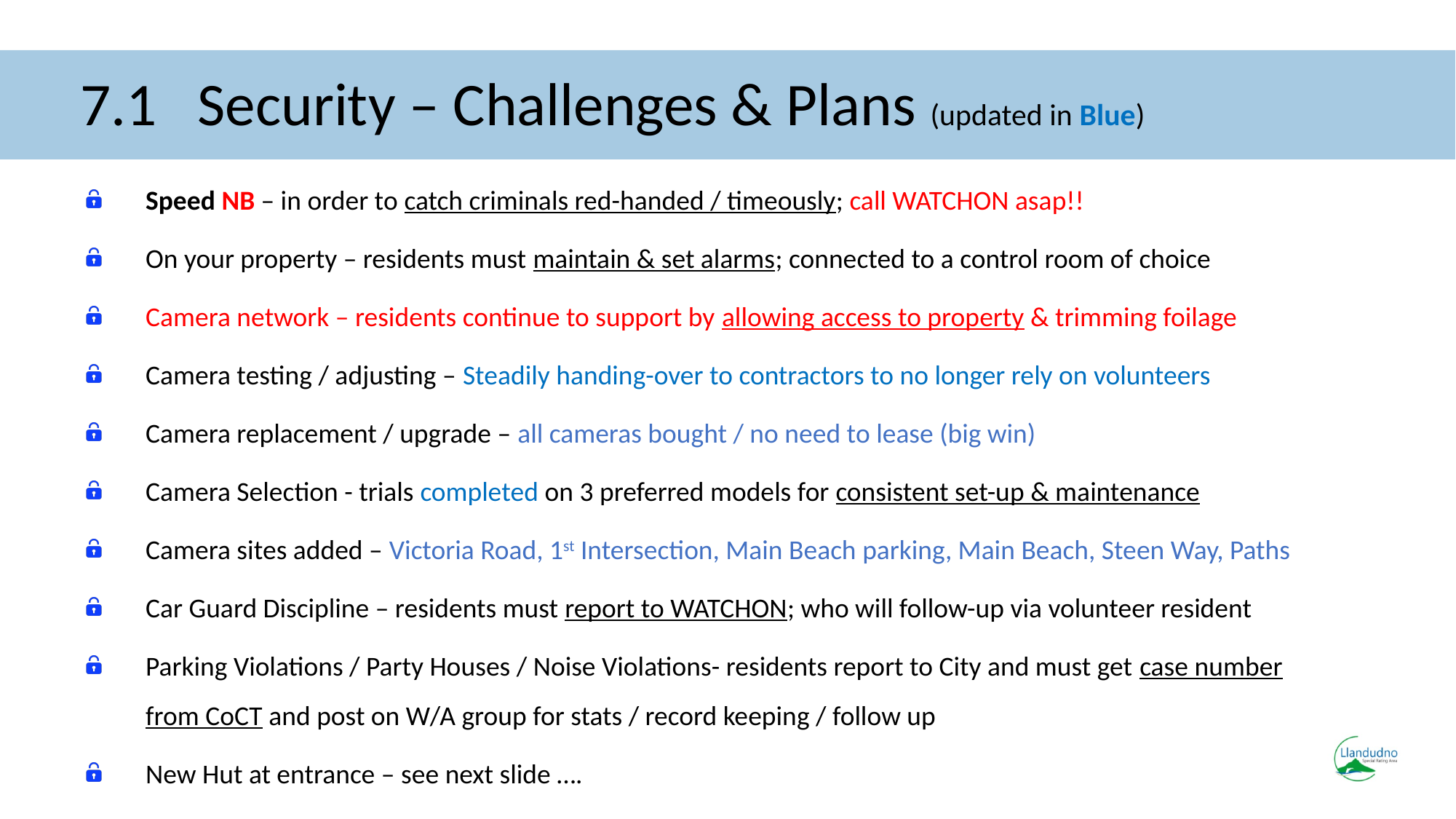

# 7.1   Security – Challenges & Plans (updated in Blue)
Speed NB – in order to catch criminals red-handed / timeously; call WATCHON asap!!
On your property – residents must maintain & set alarms; connected to a control room of choice
Camera network – residents continue to support by allowing access to property & trimming foilage
Camera testing / adjusting – Steadily handing-over to contractors to no longer rely on volunteers
Camera replacement / upgrade – all cameras bought / no need to lease (big win)
Camera Selection - trials completed on 3 preferred models for consistent set-up & maintenance
Camera sites added – Victoria Road, 1st Intersection, Main Beach parking, Main Beach, Steen Way, Paths
Car Guard Discipline – residents must report to WATCHON; who will follow-up via volunteer resident
Parking Violations / Party Houses / Noise Violations- residents report to City and must get case number from CoCT and post on W/A group for stats / record keeping / follow up
New Hut at entrance – see next slide ….